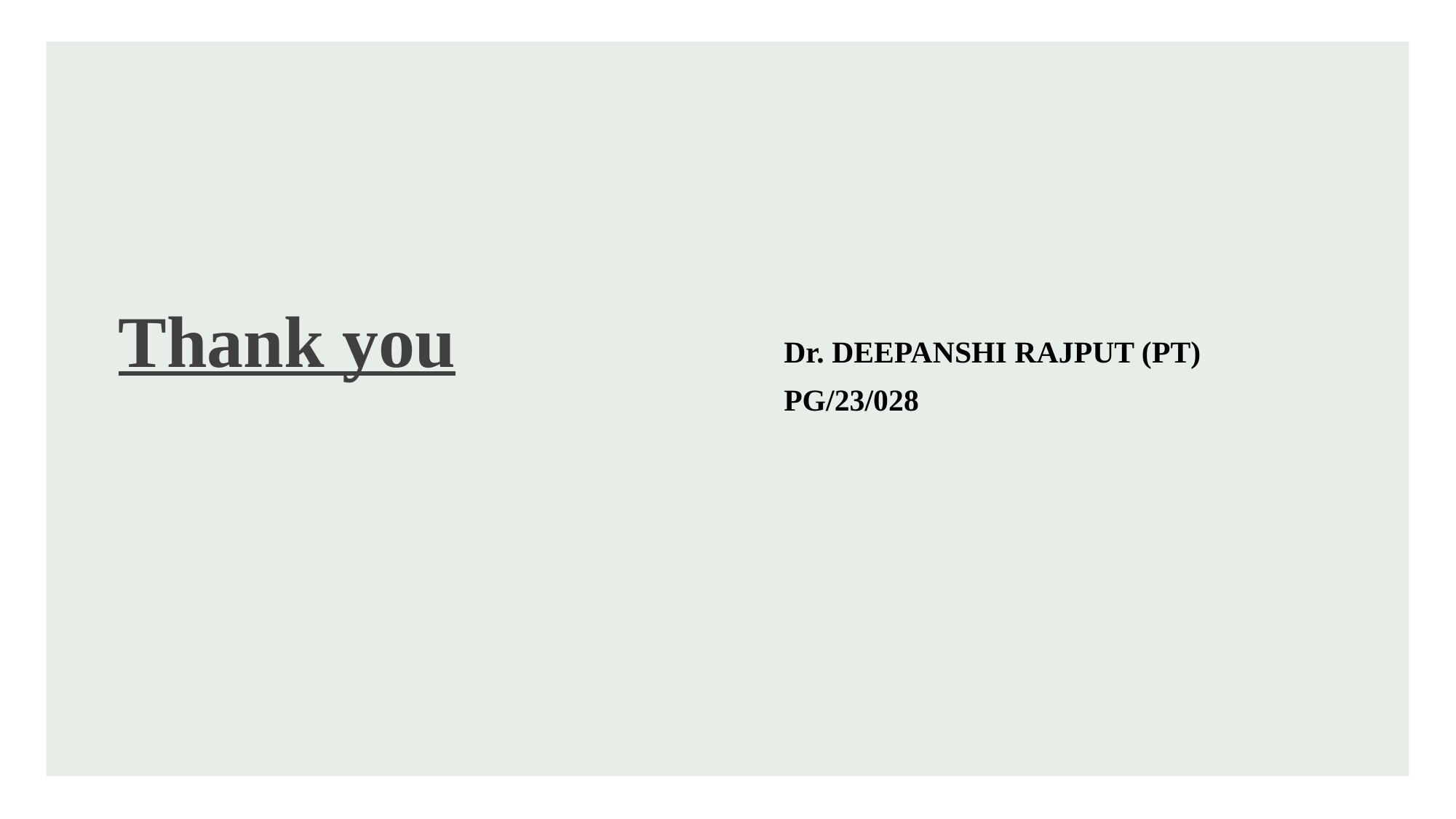

# Thank you
Dr. DEEPANSHI RAJPUT (PT)
PG/23/028